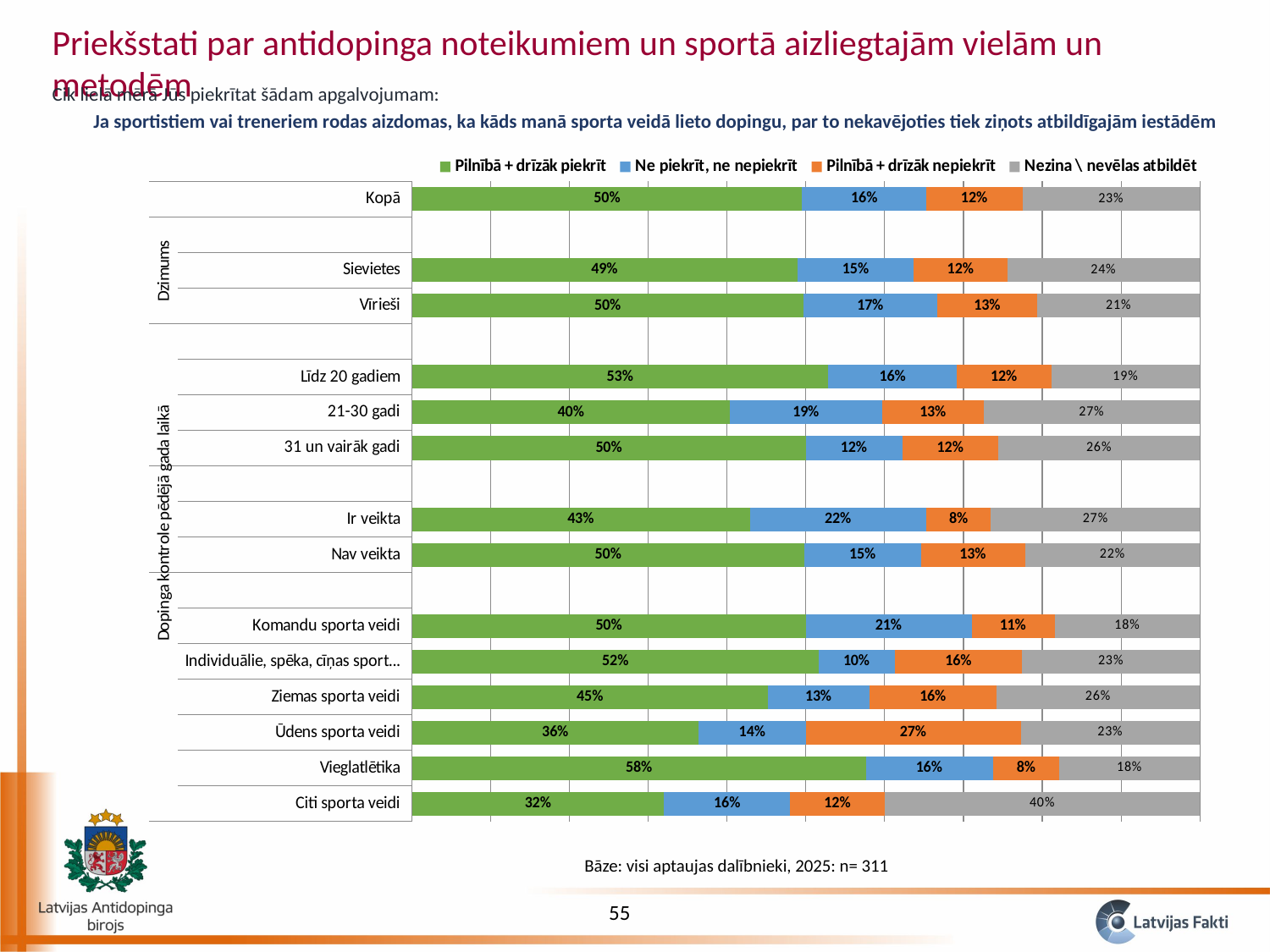

Priekšstati par antidopinga noteikumiem un sportā aizliegtajām vielām un metodēm
Cik lielā mērā Jūs piekrītat šādam apgalvojumam:
Ja sportistiem vai treneriem rodas aizdomas, ka kāds manā sporta veidā lieto dopingu, par to nekavējoties tiek ziņots atbildīgajām iestādēm

### Chart

| Category | Pilnībā + drīzāk piekrīt | Ne piekrīt, ne nepiekrīt | Pilnībā + drīzāk nepiekrīt | Nezina \ nevēlas atbildēt |
|---|---|---|---|---|
| Citi sporta veidi | 0.32 | 0.16 | 0.12 | 0.4 |
| Vieglatlētika | 0.576271186440678 | 0.16101694915254236 | 0.08474576271186439 | 0.17796610169491525 |
| Ūdens sporta veidi | 0.36363636363636365 | 0.13636363636363635 | 0.2727272727272727 | 0.22727272727272727 |
| Ziemas sporta veidi | 0.4516129032258064 | 0.12903225806451613 | 0.16129032258064516 | 0.25806451612903225 |
| Individuālie, spēka, cīņas sporta veidi | 0.5161290322580645 | 0.0967741935483871 | 0.16129032258064516 | 0.2258064516129032 |
| Komandu sporta veidi | 0.5 | 0.21052631578947367 | 0.10526315789473684 | 0.18421052631578946 |
|  | None | None | None | None |
| Nav veikta | 0.4980544747081712 | 0.14785992217898833 | 0.13229571984435798 | 0.22178988326848248 |
| Ir veikta | 0.4285714285714286 | 0.22448979591836735 | 0.0816326530612245 | 0.2653061224489796 |
|  | None | None | None | None |
| 31 un vairāk gadi | 0.5 | 0.12222222222222222 | 0.12222222222222222 | 0.25555555555555554 |
| 21-30 gadi | 0.4032258064516129 | 0.1935483870967742 | 0.12903225806451613 | 0.27419354838709675 |
| Līdz 20 gadiem | 0.5283018867924528 | 0.16352201257861634 | 0.11949685534591196 | 0.18867924528301888 |
|  | None | None | None | None |
| Vīrieši | 0.4969696969696969 | 0.16969696969696973 | 0.12727272727272732 | 0.20606060606060606 |
| Sievietes | 0.4888888888888889 | 0.14814814814814814 | 0.11851851851851851 | 0.24444444444444444 |
|  | None | None | None | None |
| Kopā | 0.49517684887459806 | 0.15755627009646303 | 0.12218649517684887 | 0.22508038585209003 |
Bāze: visi aptaujas dalībnieki, 2025: n= 311
55